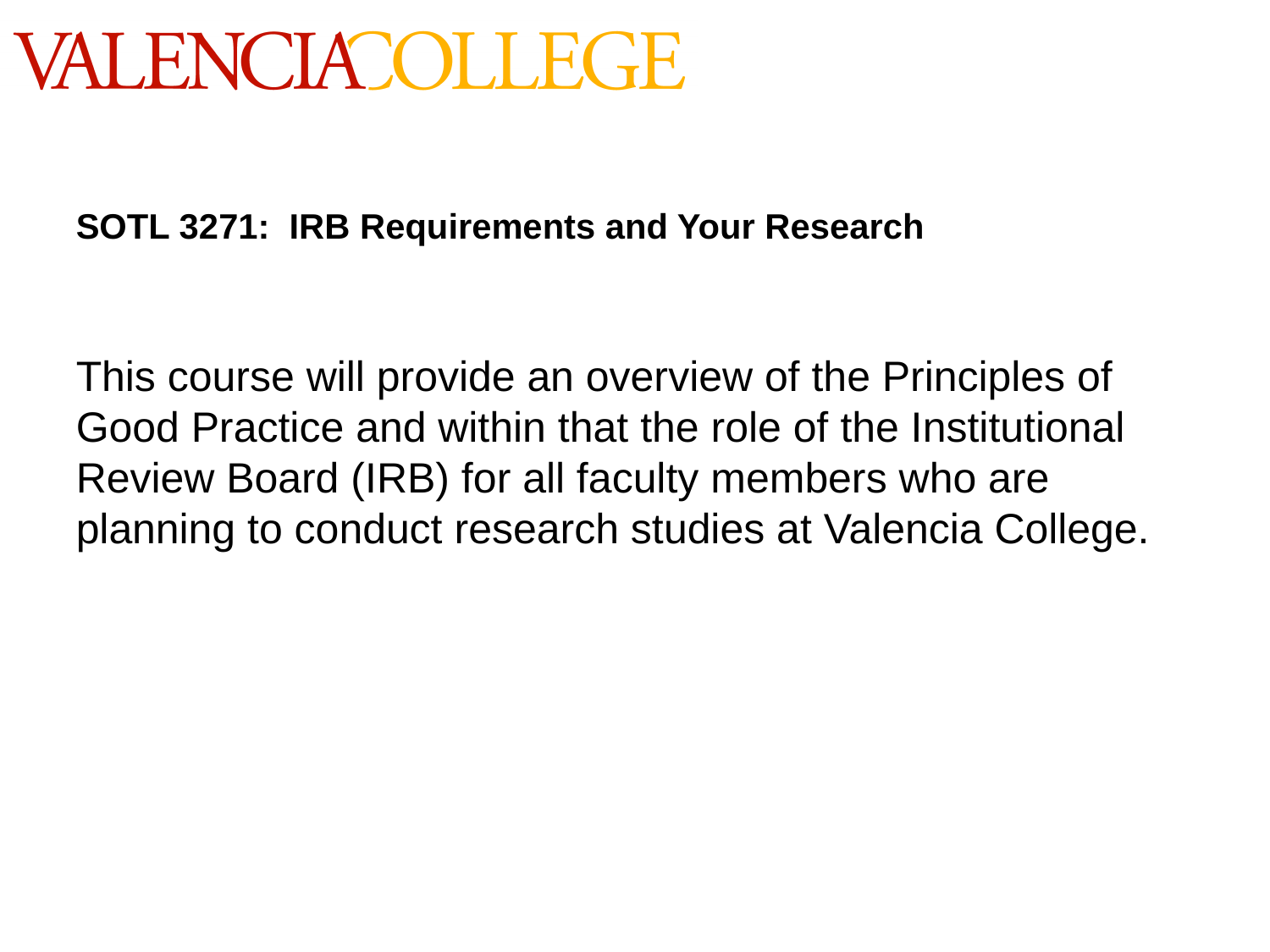

#
SOTL 3271:  IRB Requirements and Your Research

This course will provide an overview of the Principles of Good Practice and within that the role of the Institutional Review Board (IRB) for all faculty members who are planning to conduct research studies at Valencia College.